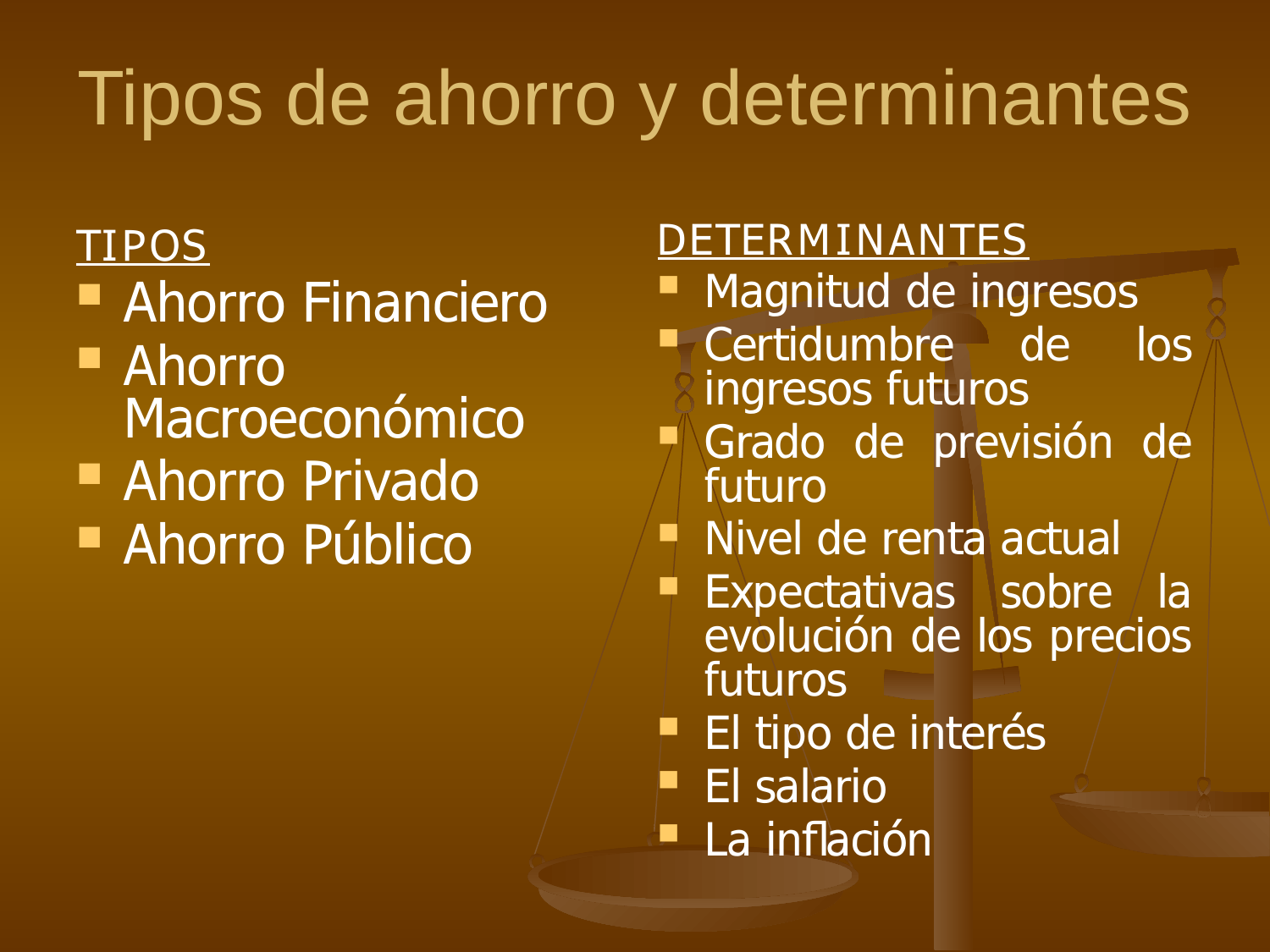

Tipos de ahorro y determinantes
DETERMINANTES
Magnitud de ingresos
Certidumbre de los ingresos futuros
Grado de previsión de futuro
Nivel de renta actual
Expectativas sobre la evolución de los precios futuros
El tipo de interés
El salario
La inflación

TIPOS
Ahorro Financiero
Ahorro Macroeconómico
Ahorro Privado
Ahorro Público